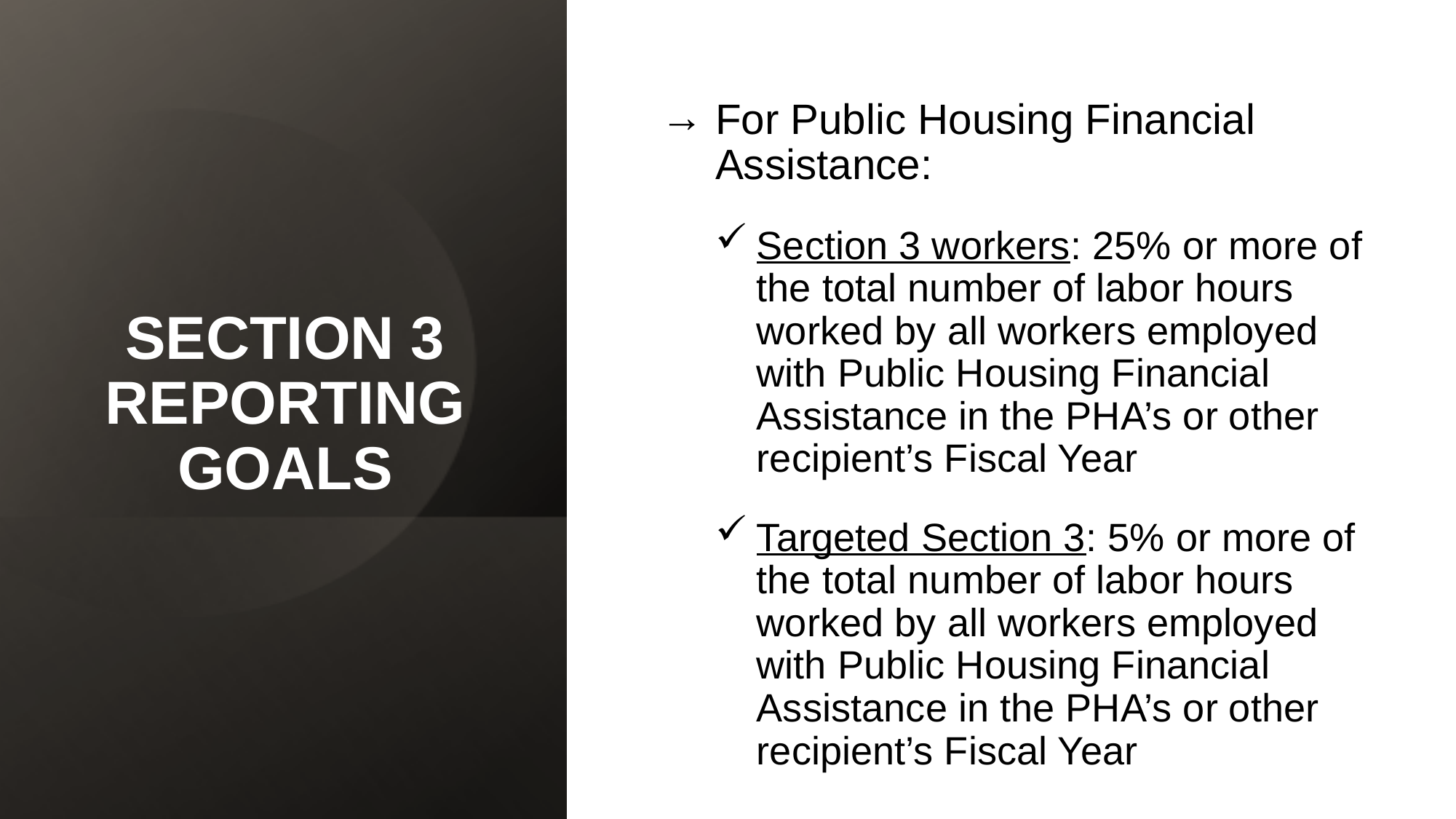

# SECTION 3 REPORTING GOALS
For Public Housing Financial Assistance:
Section 3 workers: 25% or more of the total number of labor hours worked by all workers employed with Public Housing Financial Assistance in the PHA’s or other recipient’s Fiscal Year
Targeted Section 3: 5% or more of the total number of labor hours worked by all workers employed with Public Housing Financial Assistance in the PHA’s or other recipient’s Fiscal Year